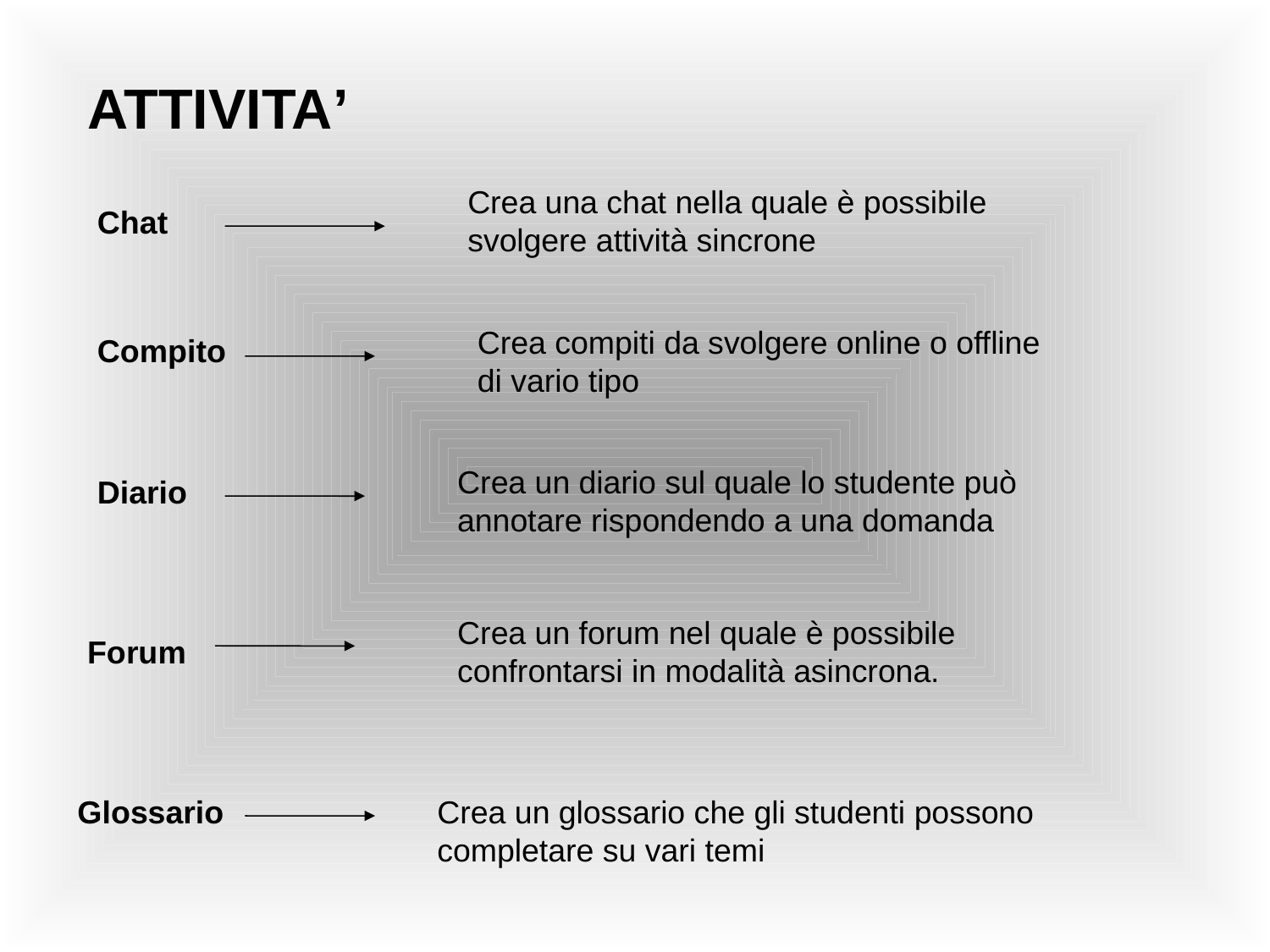

ATTIVITA’
Crea una chat nella quale è possibile svolgere attività sincrone
Chat

Crea compiti da svolgere online o offline di vario tipo
Compito

Crea un diario sul quale lo studente può annotare rispondendo a una domanda
Diario

Crea un forum nel quale è possibile confrontarsi in modalità asincrona.
Forum

Glossario
Crea un glossario che gli studenti possono completare su vari temi